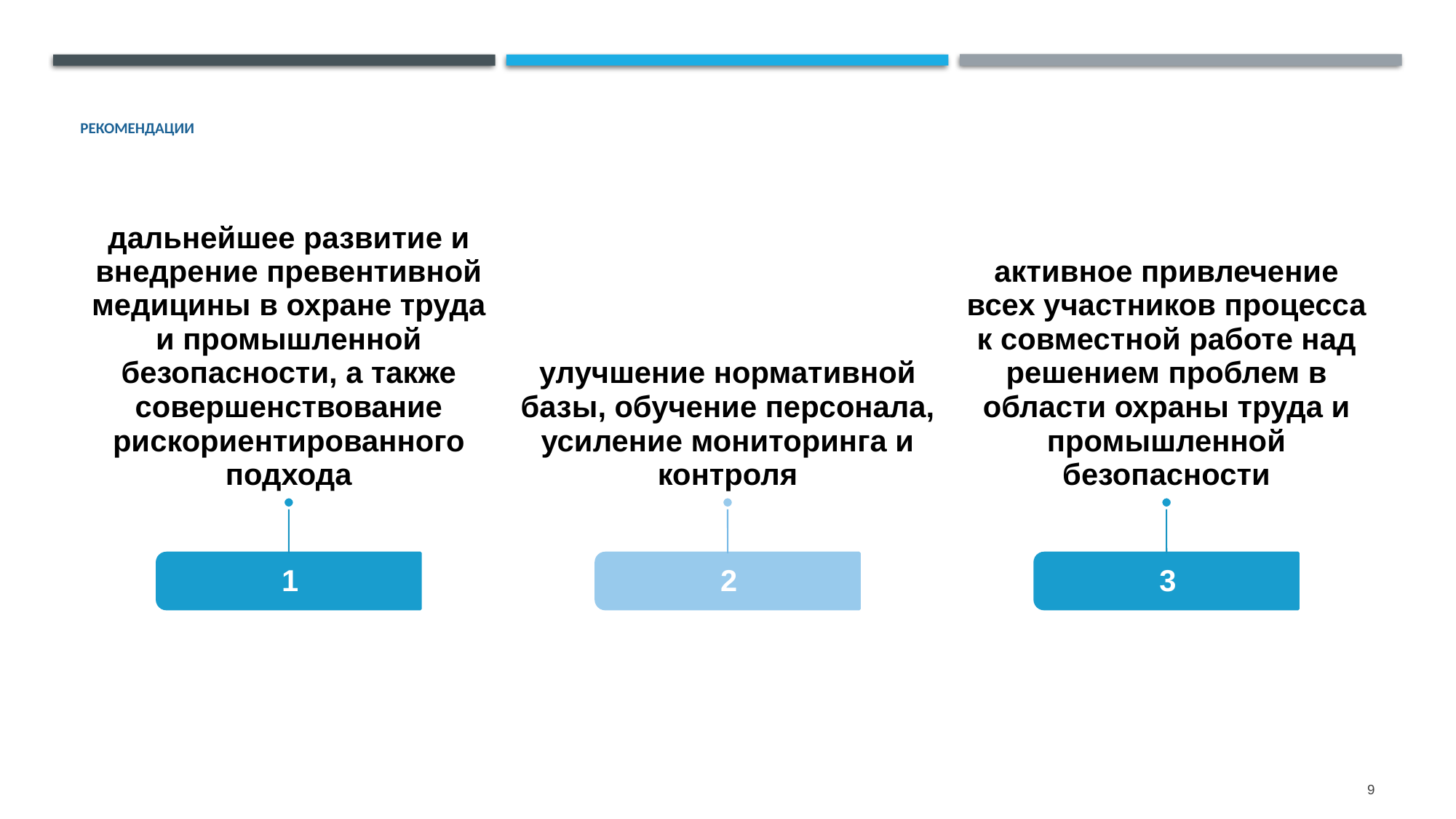

# РЕКОМЕНДАЦИИ
1
дальнейшее развитие и внедрение превентивной медицины в охране труда и промышленной безопасности, а также совершенствование рискориентированного подхода
2
улучшение нормативной базы, обучение персонала, усиление мониторинга и контроля
3
активное привлечение всех участников процесса к совместной работе над решением проблем в области охраны труда и промышленной безопасности
9